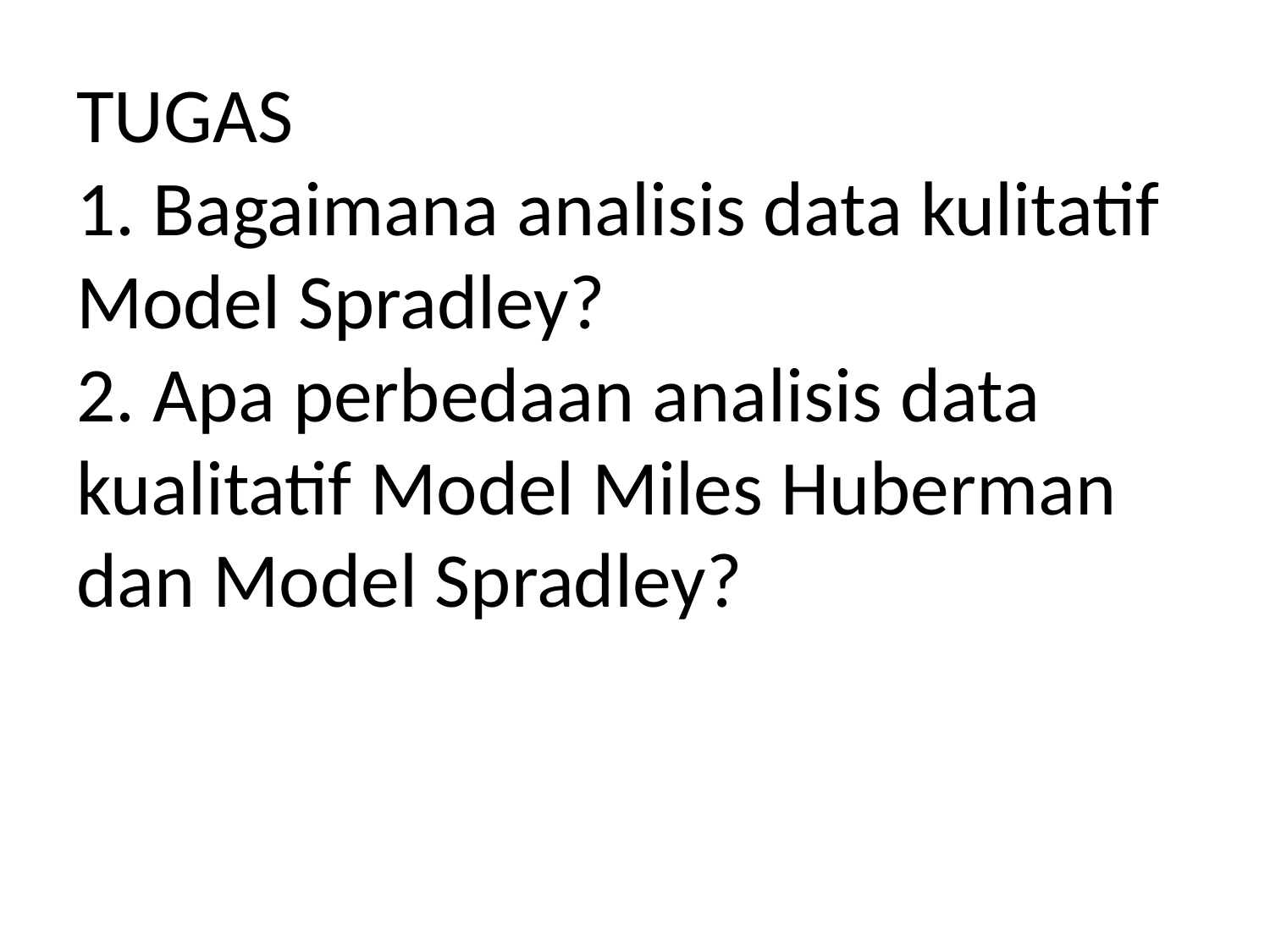

# TUGAS 1. Bagaimana analisis data kulitatif Model Spradley? 2. Apa perbedaan analisis data kualitatif Model Miles Huberman dan Model Spradley?